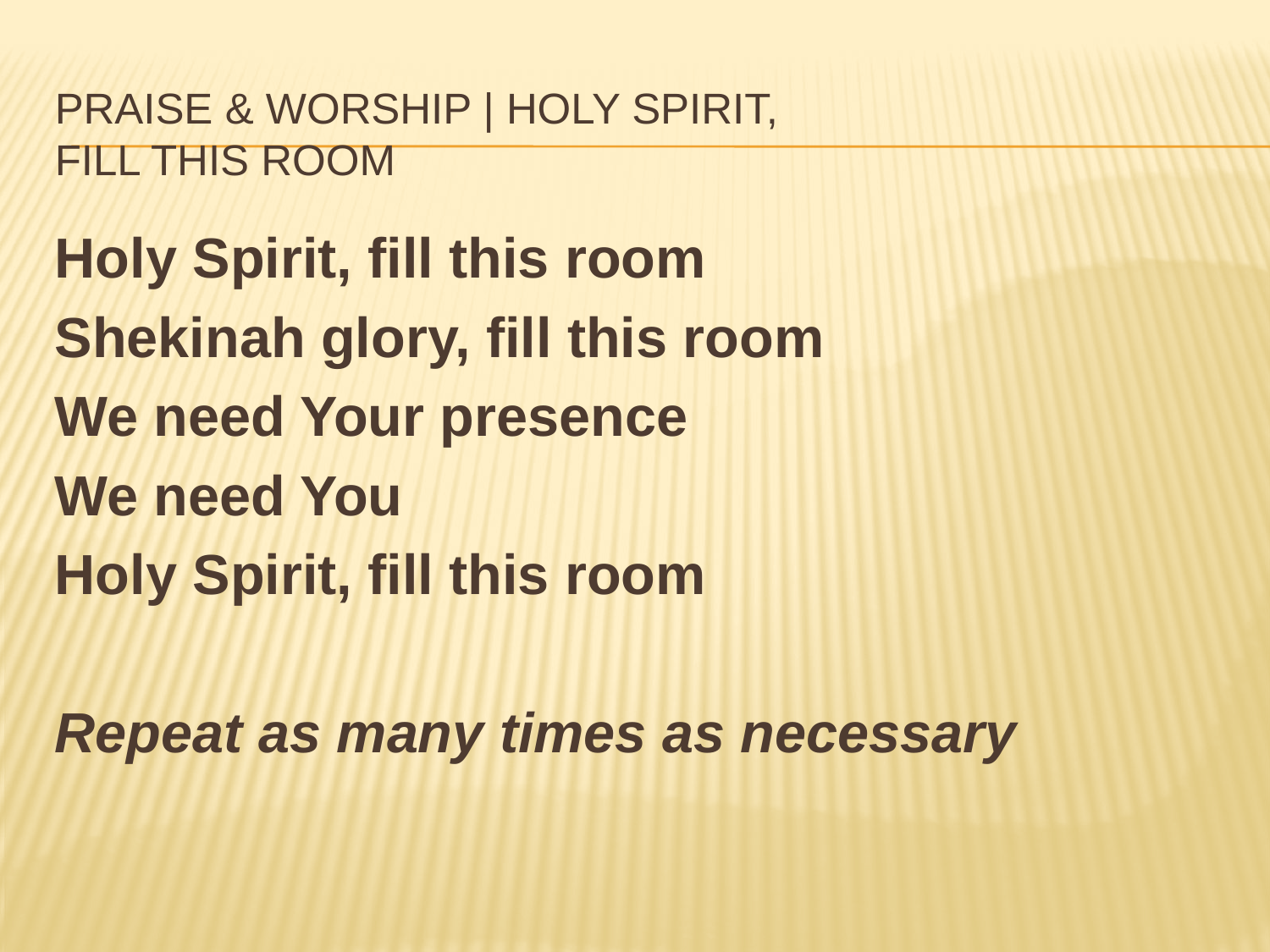

# Praise & Worship | Holy Spirit, Fill this Room
Holy Spirit, fill this room
Shekinah glory, fill this room
We need Your presence
We need You
Holy Spirit, fill this room

Repeat as many times as necessary